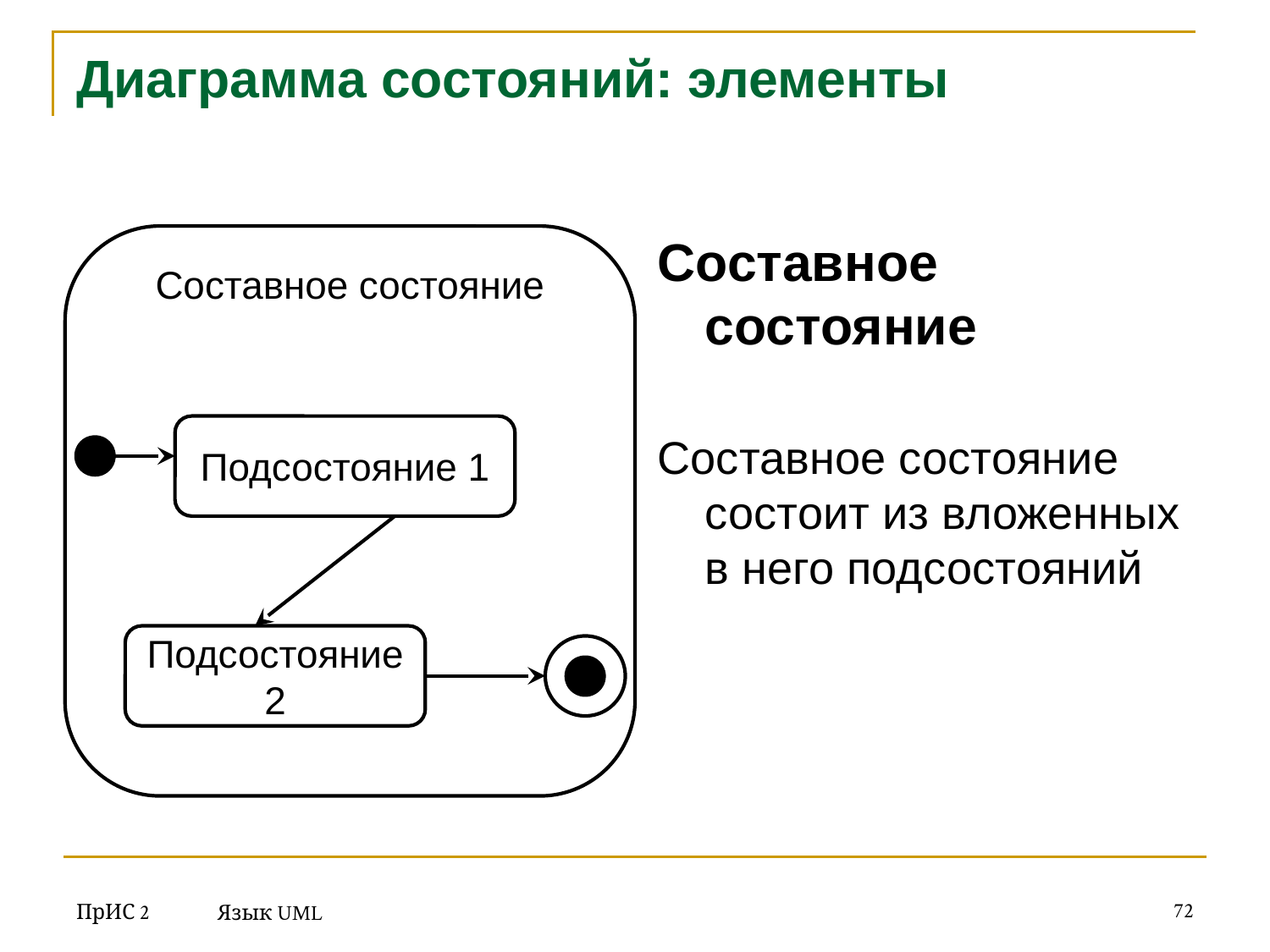

# Диаграмма состояний: элементы
Составное состояние

Составное состояние состоит из вложенных в него подсостояний
Составное состояние
Подсостояние 1

Подсостояние 2

ПрИС 2
72
Язык UML